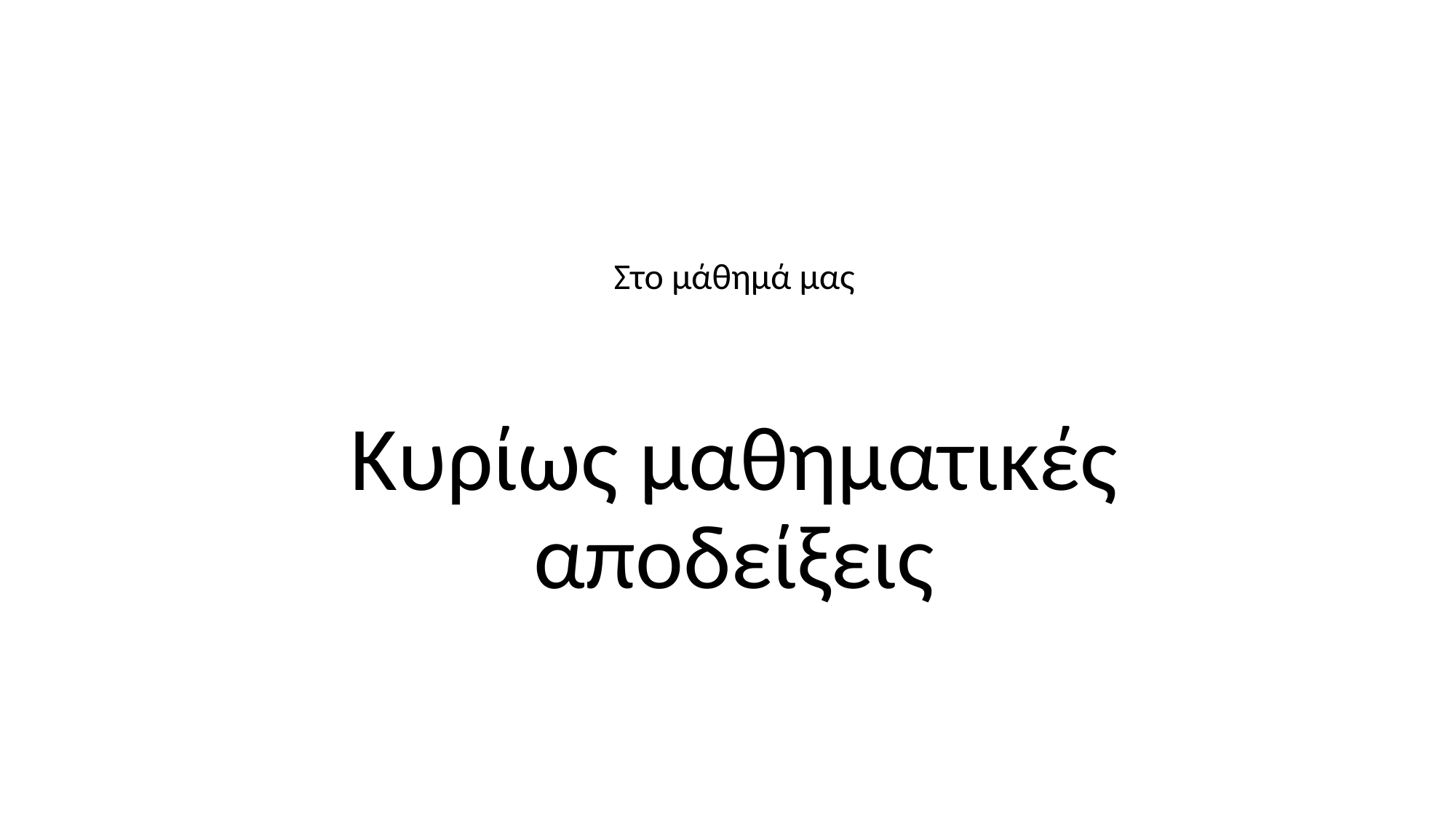

Στο μάθημά μας
# Κυρίως μαθηματικές αποδείξεις